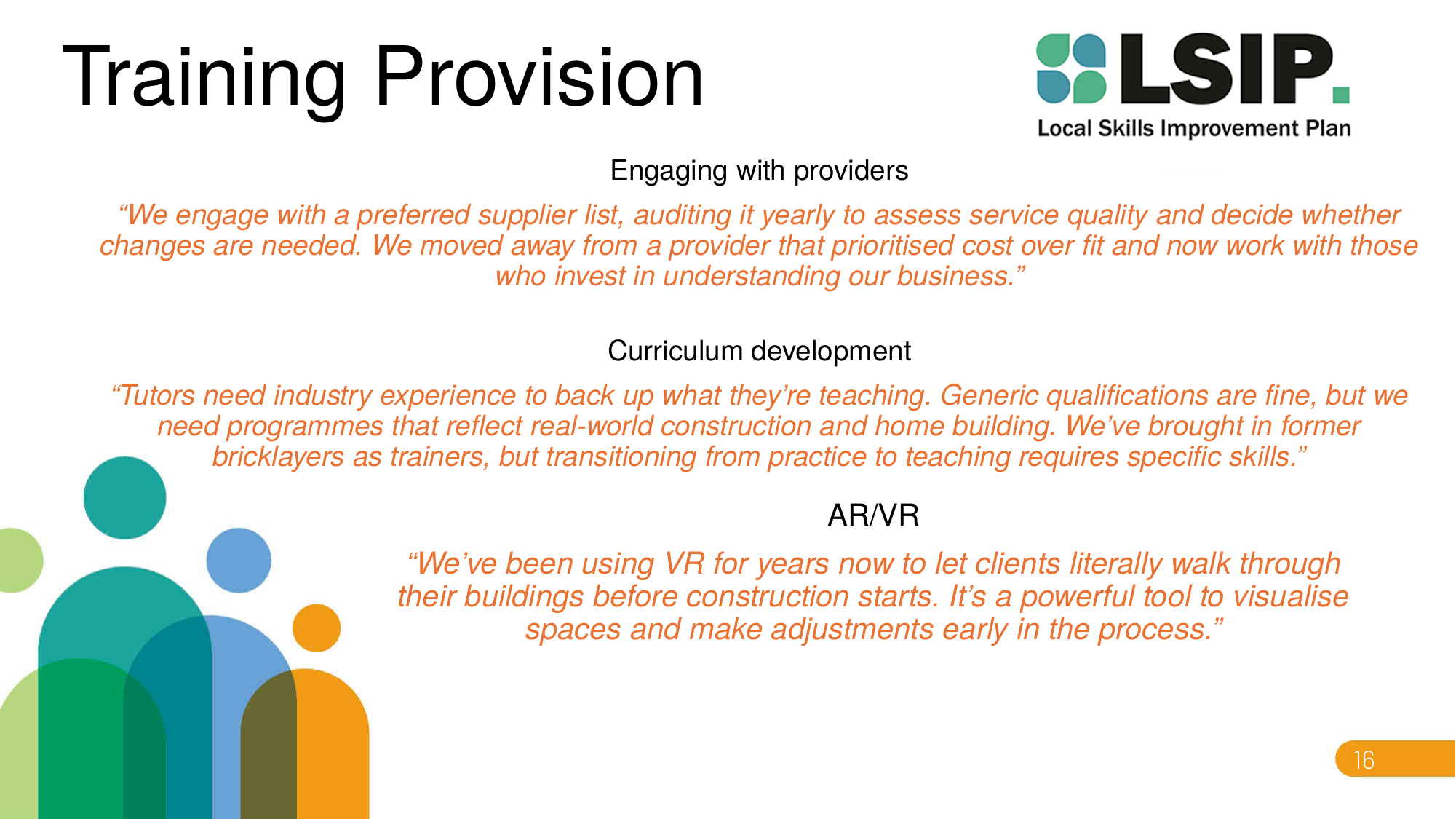

# Training Provision
Engaging with providers
“We engage with a preferred supplier list, auditing it yearly to assess service quality and decide whether changes are needed. We moved away from a provider that prioritised cost over fit and now work with those who invest in understanding our business.”
Curriculum development
“Tutors need industry experience to back up what they’re teaching. Generic qualifications are fine, but we need programmes that reflect real-world construction and home building. We’ve brought in former bricklayers as trainers, but transitioning from practice to teaching requires specific skills.”
AR/VR
“We’ve been using VR for years now to let clients literally walk through their buildings before construction starts. It’s a powerful tool to visualise spaces and make adjustments early in the process.”
16